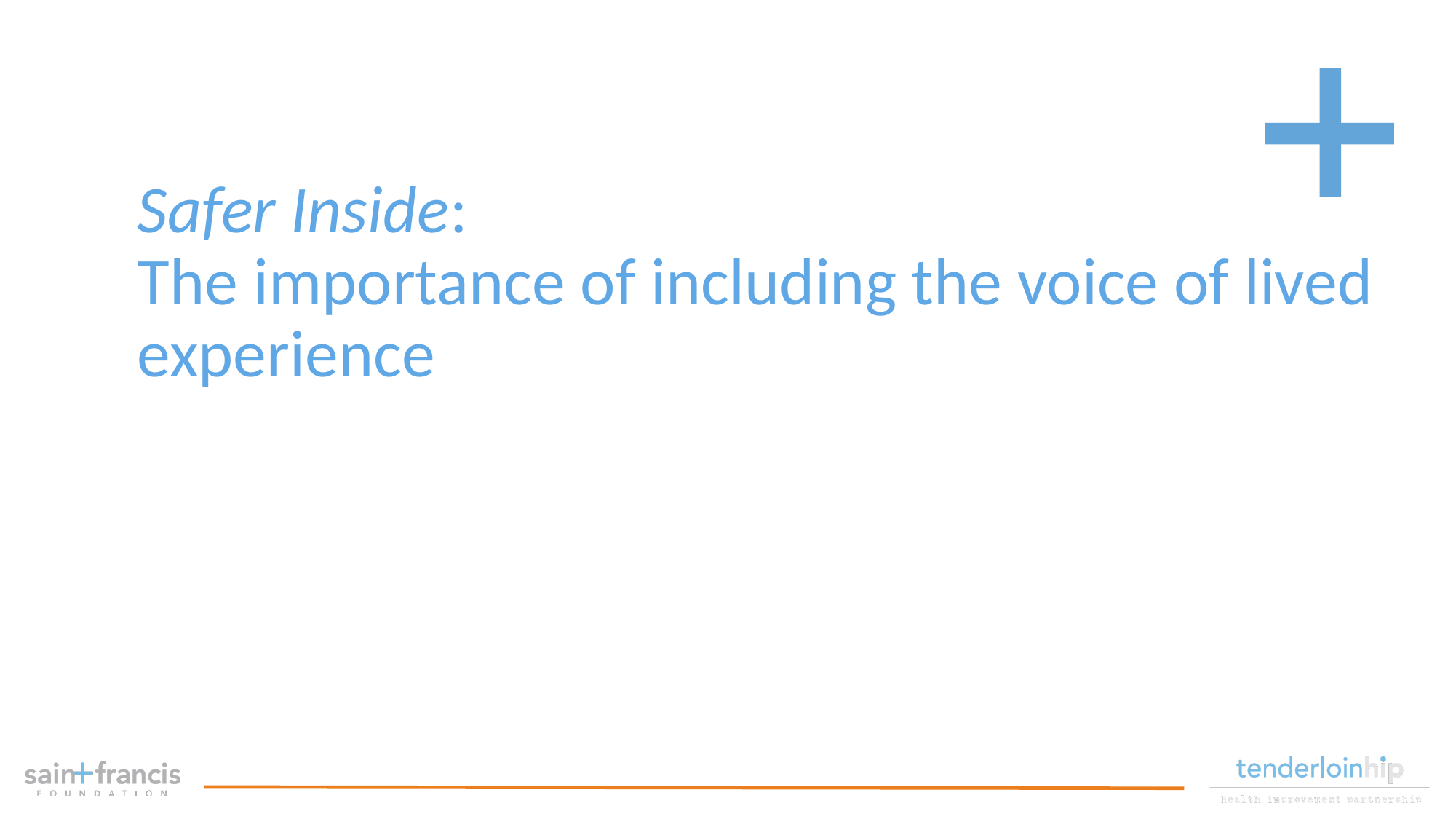

Safer Inside:
The importance of including the voice of lived experience